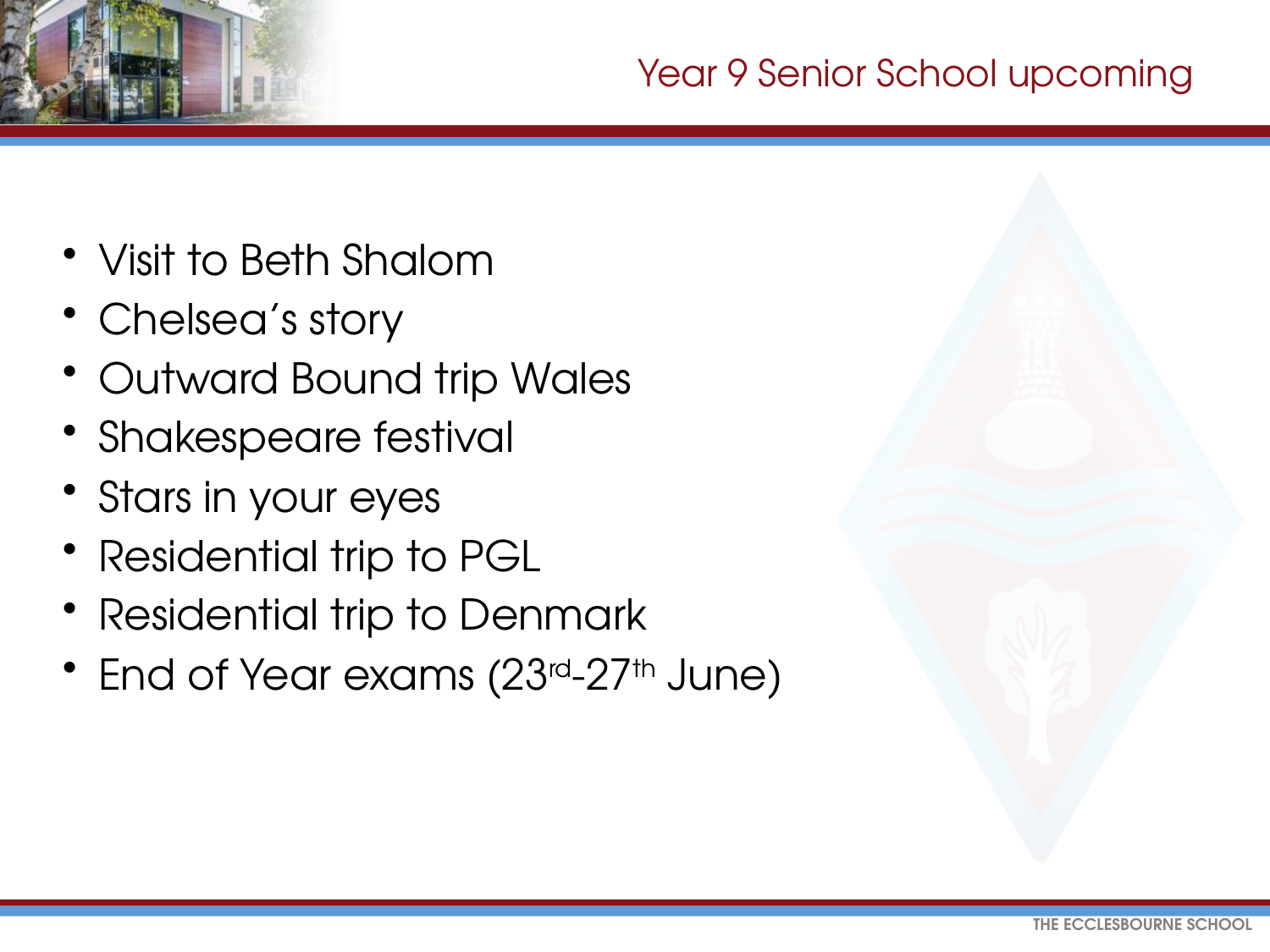

# Year 9 Senior School upcoming
Visit to Beth Shalom
Chelsea’s story
Outward Bound trip Wales
Shakespeare festival
Stars in your eyes
Residential trip to PGL
Residential trip to Denmark
End of Year exams (23rd-27th June)